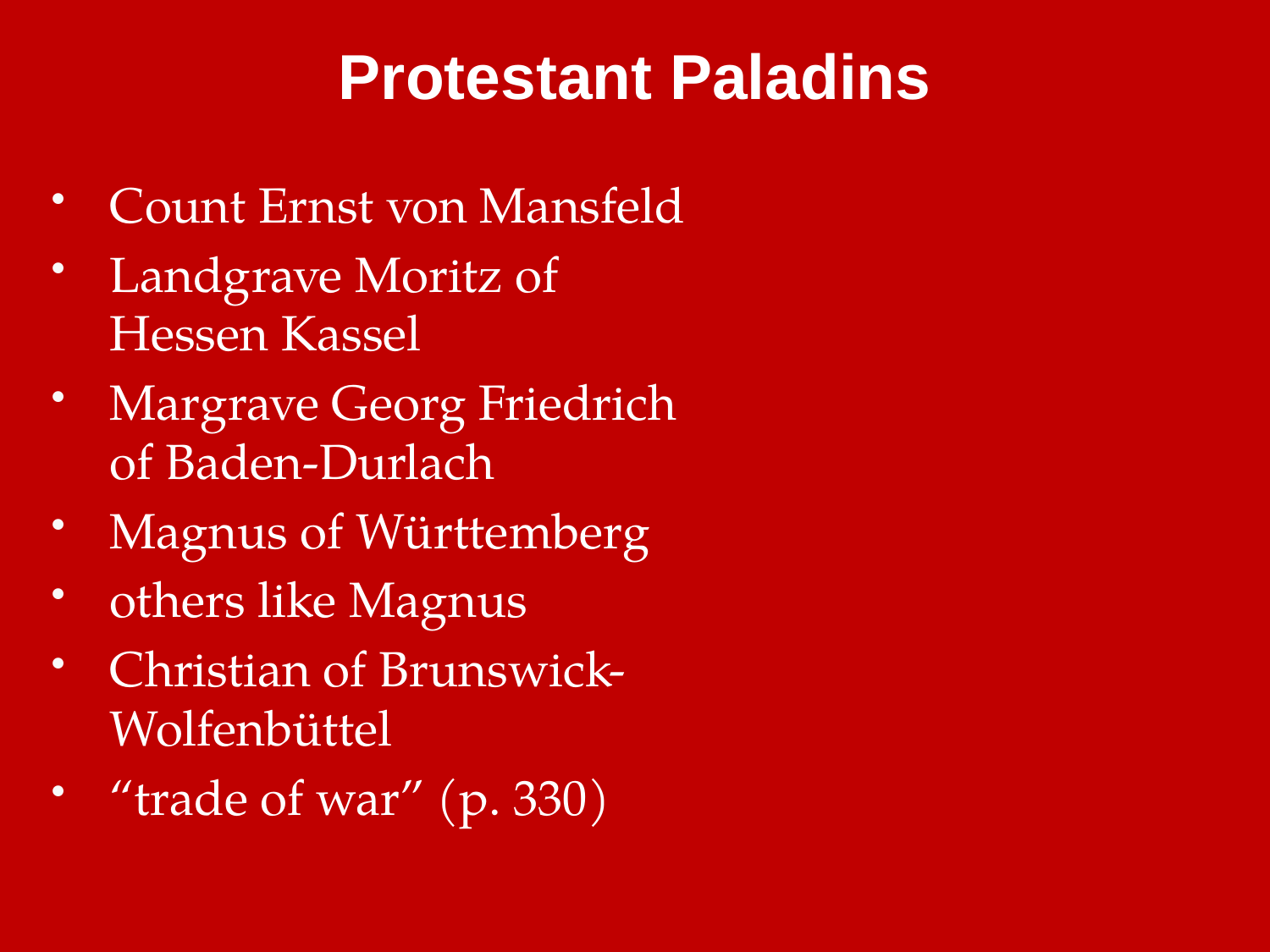

# Protestant Paladins
Count Ernst von Mansfeld
Landgrave Moritz of Hessen Kassel
Margrave Georg Friedrich of Baden-Durlach
Magnus of Württemberg
others like Magnus
Christian of Brunswick-Wolfenbüttel
“trade of war” (p. 330)